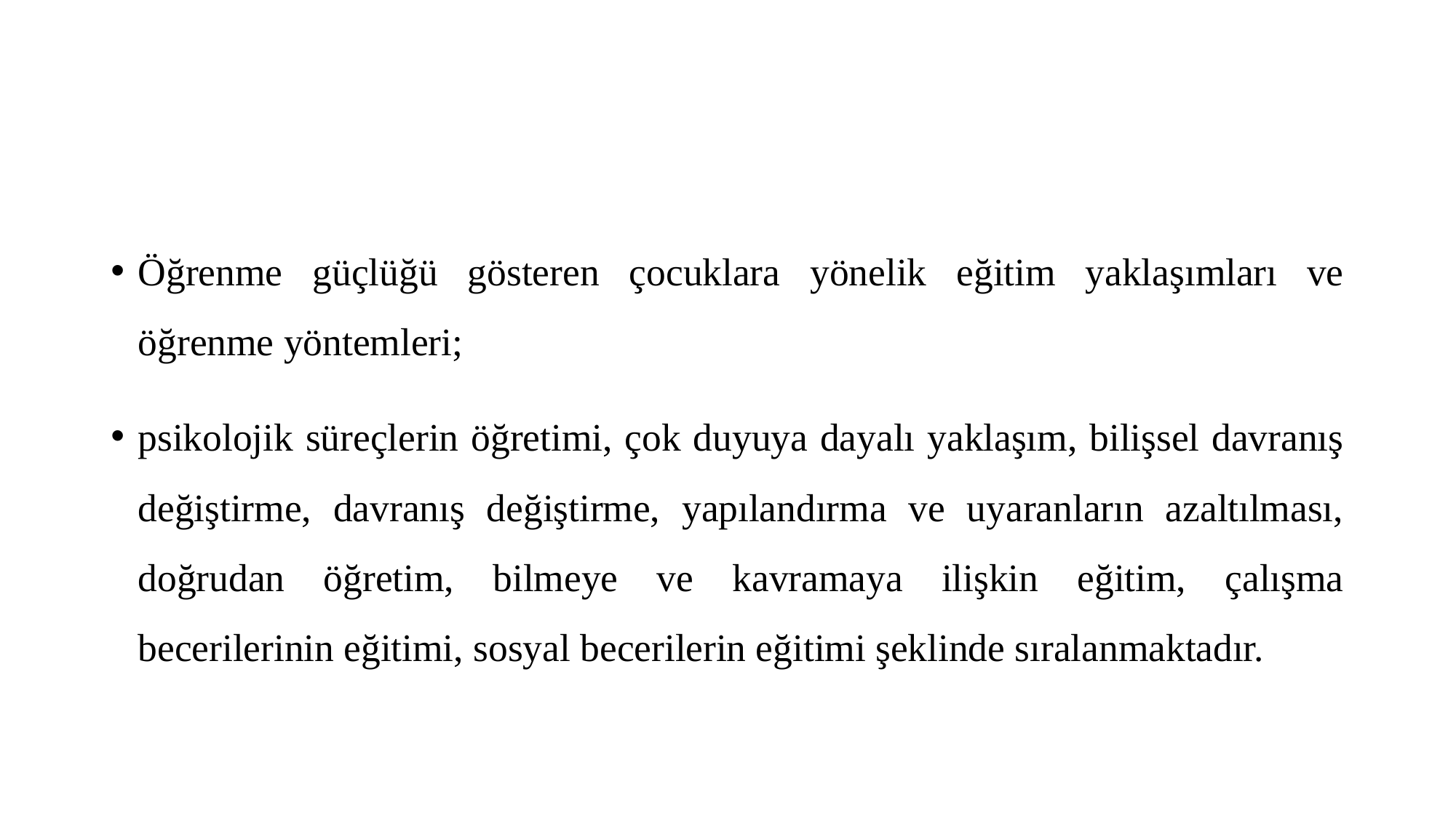

#
Öğrenme güçlüğü gösteren çocuklara yönelik eğitim yaklaşımları ve öğrenme yöntemleri;
psikolojik süreçlerin öğretimi, çok duyuya dayalı yaklaşım, bilişsel davranış değiştirme, davranış değiştirme, yapılandırma ve uyaranların azaltılması, doğrudan öğretim, bilmeye ve kavramaya ilişkin eğitim, çalışma becerilerinin eğitimi, sosyal becerilerin eğitimi şeklinde sıralanmaktadır.